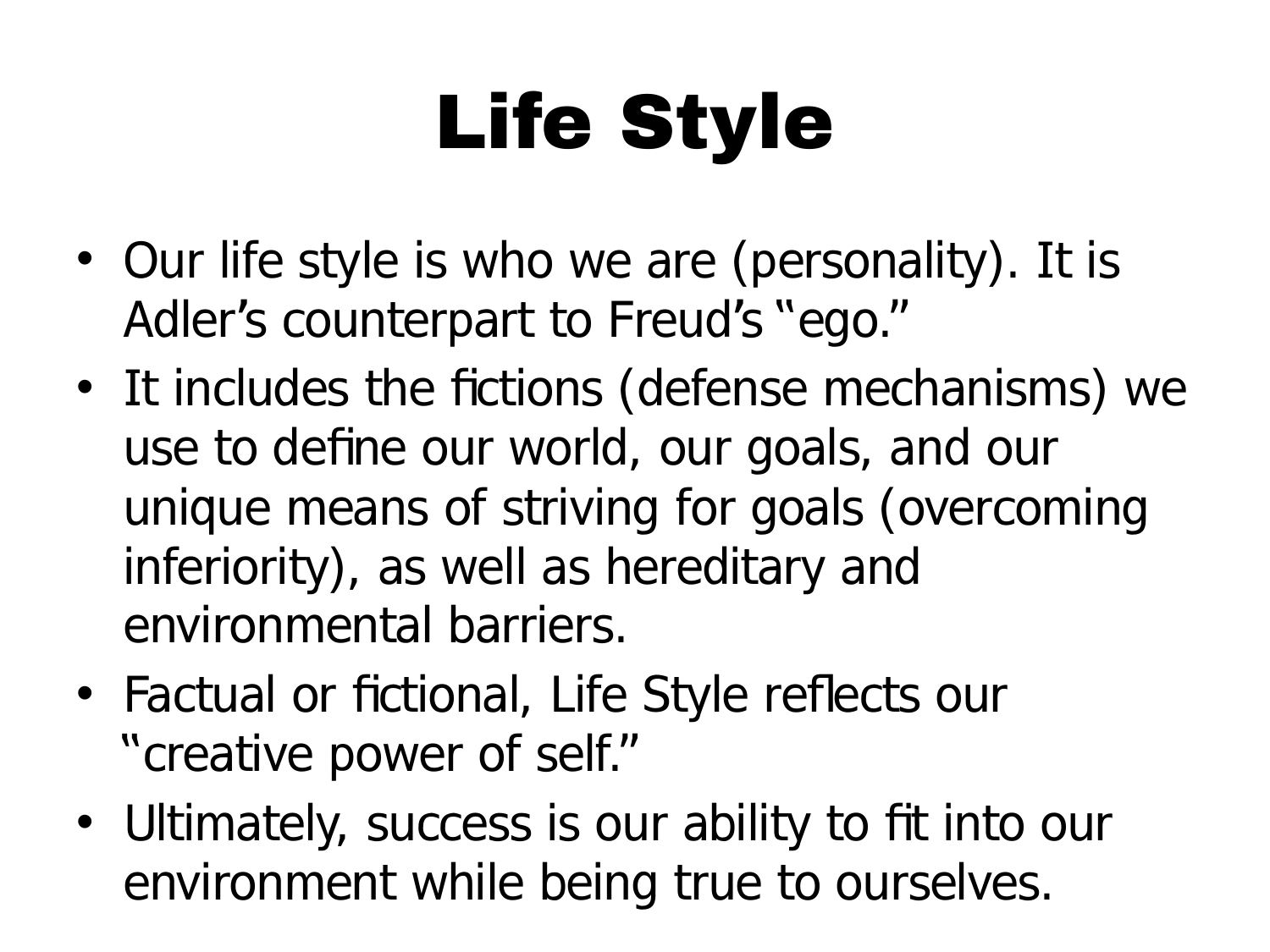

# Life Style
Our life style is who we are (personality). It is Adler’s counterpart to Freud’s “ego.”
It includes the fictions (defense mechanisms) we use to define our world, our goals, and our unique means of striving for goals (overcoming inferiority), as well as hereditary and environmental barriers.
Factual or fictional, Life Style reflects our “creative power of self.”
Ultimately, success is our ability to fit into our environment while being true to ourselves.